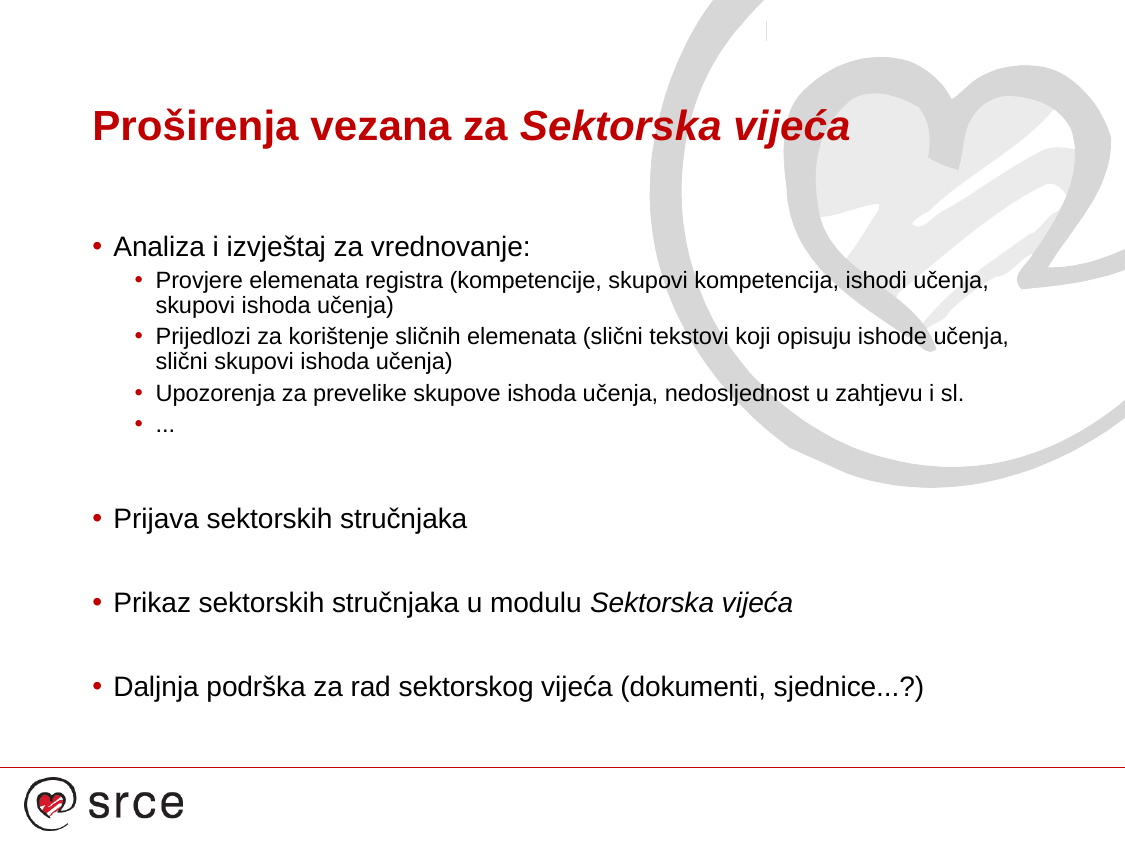

# Proširenja vezana za Sektorska vijeća
Analiza i izvještaj za vrednovanje:
Provjere elemenata registra (kompetencije, skupovi kompetencija, ishodi učenja, skupovi ishoda učenja)
Prijedlozi za korištenje sličnih elemenata (slični tekstovi koji opisuju ishode učenja, slični skupovi ishoda učenja)
Upozorenja za prevelike skupove ishoda učenja, nedosljednost u zahtjevu i sl.
...

Prijava sektorskih stručnjaka

Prikaz sektorskih stručnjaka u modulu Sektorska vijeća

Daljnja podrška za rad sektorskog vijeća (dokumenti, sjednice...?)